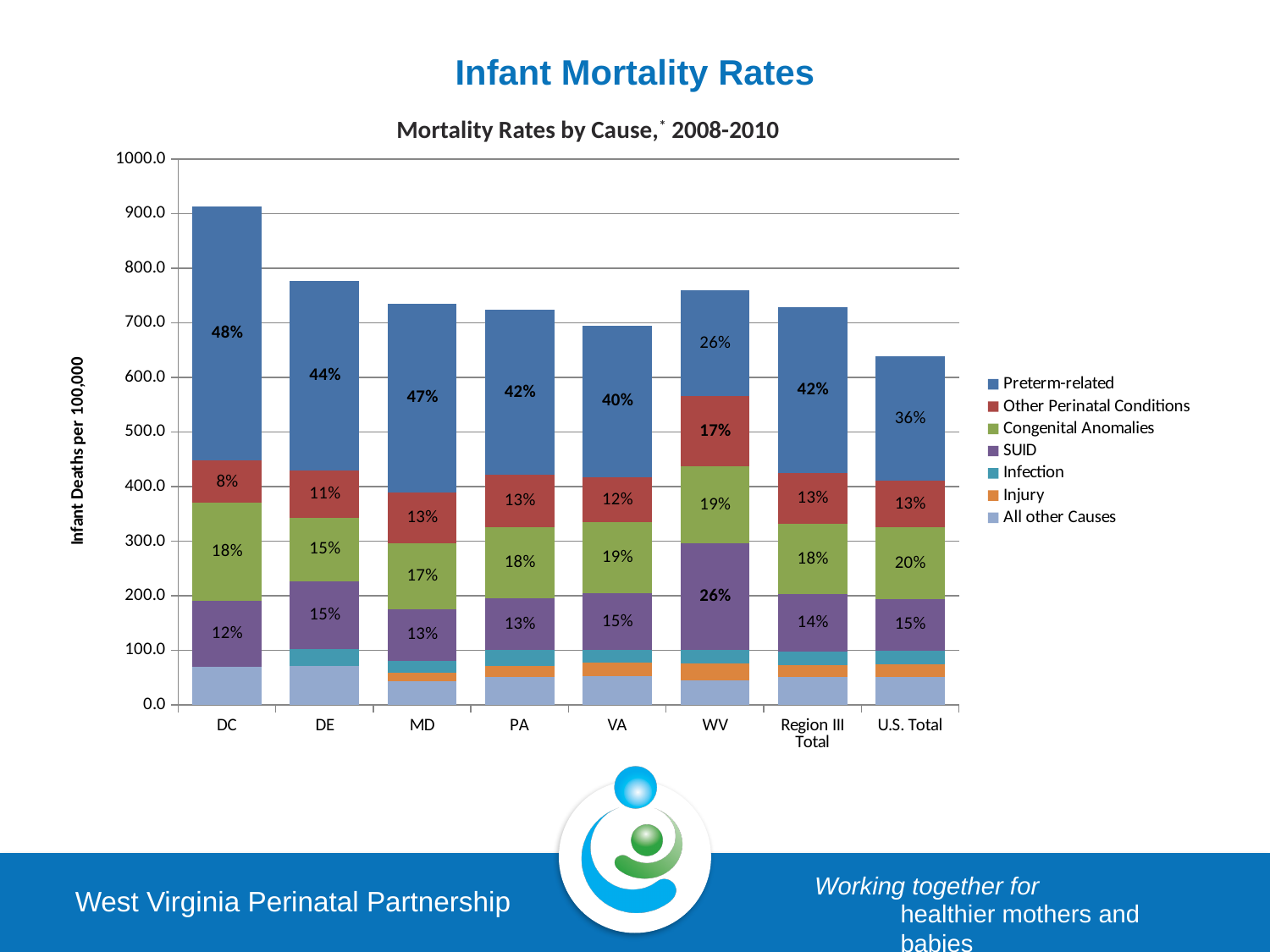

# Infant Mortality Rates
Mortality Rates by Cause,* 2008-2010

### Chart

| Category | All other Causes | Injury | Infection | SUID | Congenital Anomalies | Other Perinatal Conditions | Preterm-related |
|---|---|---|---|---|---|---|---|
| DC | 69.55844155844156 | 0.0 | 0.0 | 120.72434607645874 | 179.53685750868848 | 77.24821657216023 | 466.380098774465 |
| DE | 71.41119012938051 | 0.0 | 31.416902293433868 | 122.83780310170508 | 117.17390683460428 | 85.70530945648758 | 348.5076971410619 |
| MD | 43.37657915798876 | 15.485056312431185 | 22.11709978819274 | 94.19807295190338 | 121.50042670982404 | 92.709231524349 | 345.22770385896024 |
| PA | 50.81634884335396 | 21.045605291689824 | 27.93010924132401 | 95.40712665251418 | 130.37186694242737 | 96.03852146104576 | 301.95568391993226 |
| VA | 52.88406243744976 | 24.529256831677507 | 22.943602321864862 | 104.51092464741522 | 129.9443680162162 | 82.09196592818994 | 277.9788210848713 |
| WV | 44.32517908252819 | 31.630481190404655 | 25.32124163886209 | 194.62515220038267 | 141.31390439444013 | 128.5746137668211 | 193.74436660921268 |
| Region III Total | 50.62744739762879 | 21.494403945324834 | 25.405988723766654 | 104.9225199930168 | 129.85849982496782 | 92.45588691564353 | 303.33121968031077 |
| U.S. Total | 51.55365943335383 | 23.11222766414357 | 24.442652343793235 | 95.24698982701013 | 130.5071177158871 | 85.40822798794969 | 228.41670196514286 |